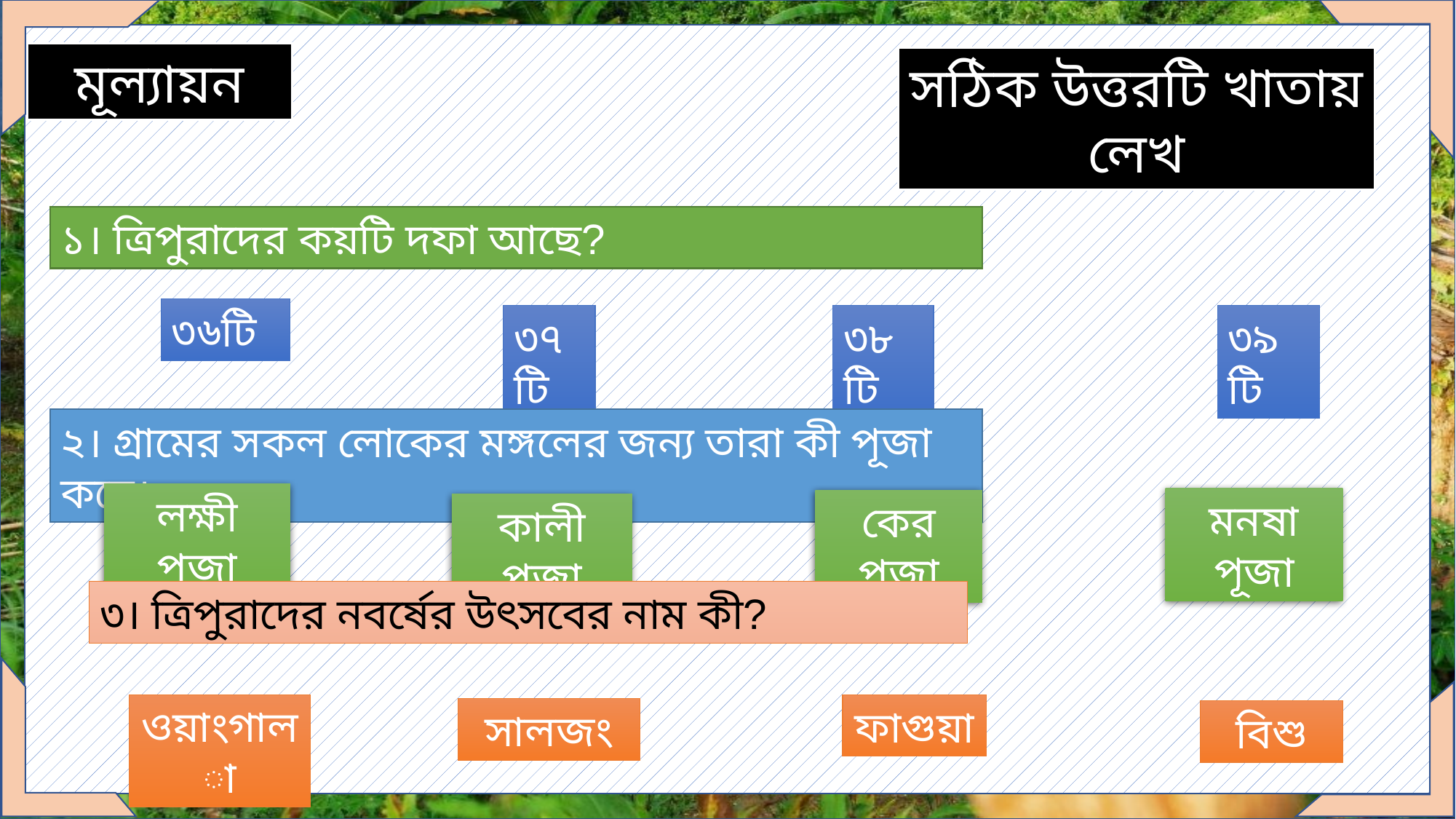

মূল্যায়ন
সঠিক উত্তরটি খাতায় লেখ
১। ত্রিপুরাদের কয়টি দফা আছে?
৩৬টি
৩৭টি
৩৮টি
৩৯টি
২। গ্রামের সকল লোকের মঙ্গলের জন্য তারা কী পূজা করে।
লক্ষী পূজা
মনষা পূজা
কের পূজা
কালী পূজা
৩। ত্রিপুরাদের নবর্ষের উৎসবের নাম কী?

ওয়াংগালা
ফাগুয়া
সালজং
বিশু